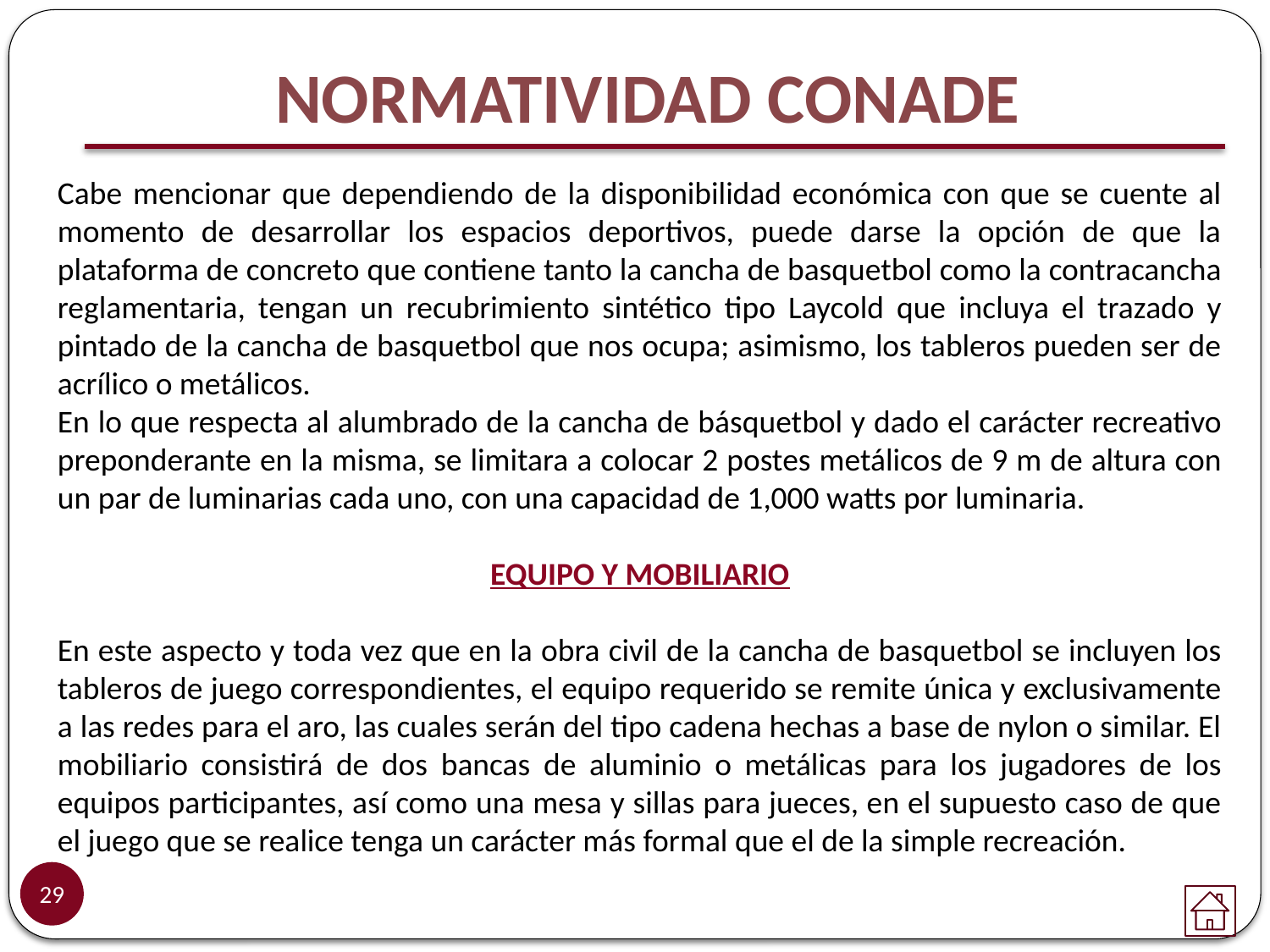

NORMATIVIDAD CONADE
Cabe mencionar que dependiendo de la disponibilidad económica con que se cuente al momento de desarrollar los espacios deportivos, puede darse la opción de que la plataforma de concreto que contiene tanto la cancha de basquetbol como la contracancha reglamentaria, tengan un recubrimiento sintético tipo Laycold que incluya el trazado y pintado de la cancha de basquetbol que nos ocupa; asimismo, los tableros pueden ser de acrílico o metálicos.
En lo que respecta al alumbrado de la cancha de básquetbol y dado el carácter recreativo preponderante en la misma, se limitara a colocar 2 postes metálicos de 9 m de altura con un par de luminarias cada uno, con una capacidad de 1,000 watts por luminaria.

EQUIPO Y MOBILIARIO

En este aspecto y toda vez que en la obra civil de la cancha de basquetbol se incluyen los tableros de juego correspondientes, el equipo requerido se remite única y exclusivamente a las redes para el aro, las cuales serán del tipo cadena hechas a base de nylon o similar. El mobiliario consistirá de dos bancas de aluminio o metálicas para los jugadores de los equipos participantes, así como una mesa y sillas para jueces, en el supuesto caso de que el juego que se realice tenga un carácter más formal que el de la simple recreación.
29